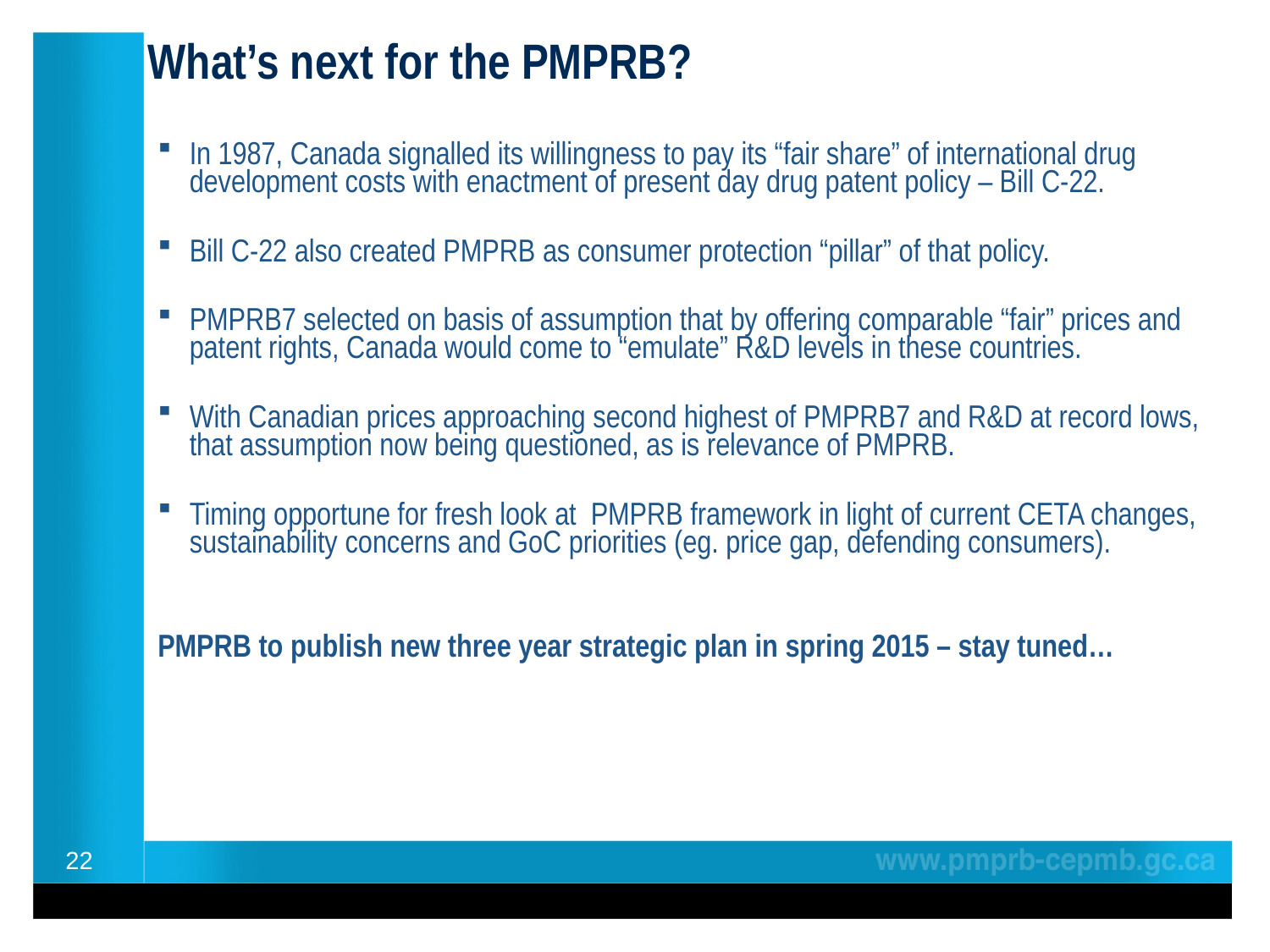

# What’s next for the PMPRB?
In 1987, Canada signalled its willingness to pay its “fair share” of international drug development costs with enactment of present day drug patent policy – Bill C-22.

Bill C-22 also created PMPRB as consumer protection “pillar” of that policy.

PMPRB7 selected on basis of assumption that by offering comparable “fair” prices and patent rights, Canada would come to “emulate” R&D levels in these countries.

With Canadian prices approaching second highest of PMPRB7 and R&D at record lows, that assumption now being questioned, as is relevance of PMPRB.

Timing opportune for fresh look at  PMPRB framework in light of current CETA changes, sustainability concerns and GoC priorities (eg. price gap, defending consumers).

PMPRB to publish new three year strategic plan in spring 2015 – stay tuned…
22